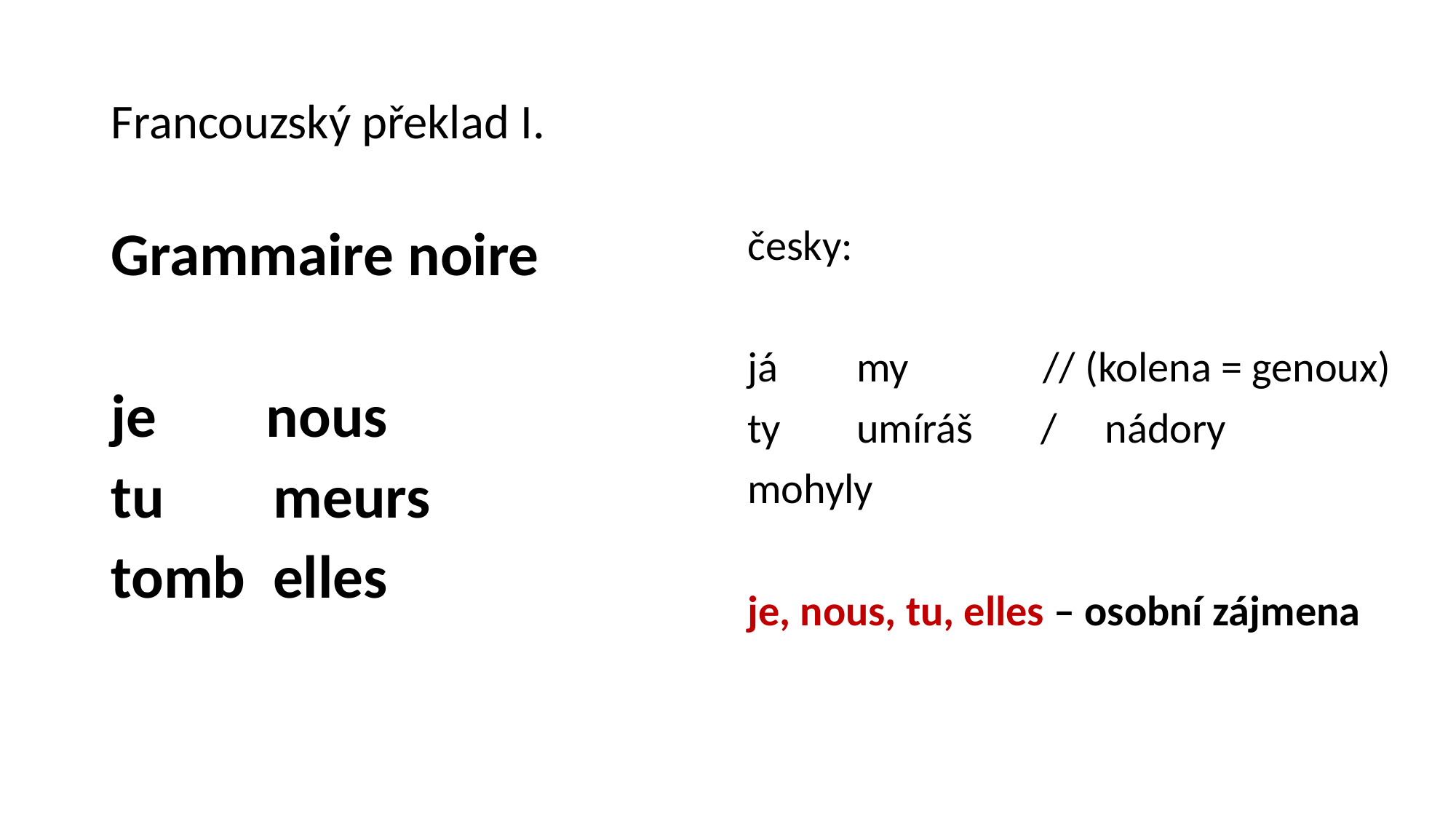

# Francouzský překlad I.
Grammaire noire

je        nous
tu        meurs
tomb  elles

česky:

já 	my 	        // (kolena = genoux)
ty 	umíráš       /     nádory
mohyly

je, nous, tu, elles – osobní zájmena